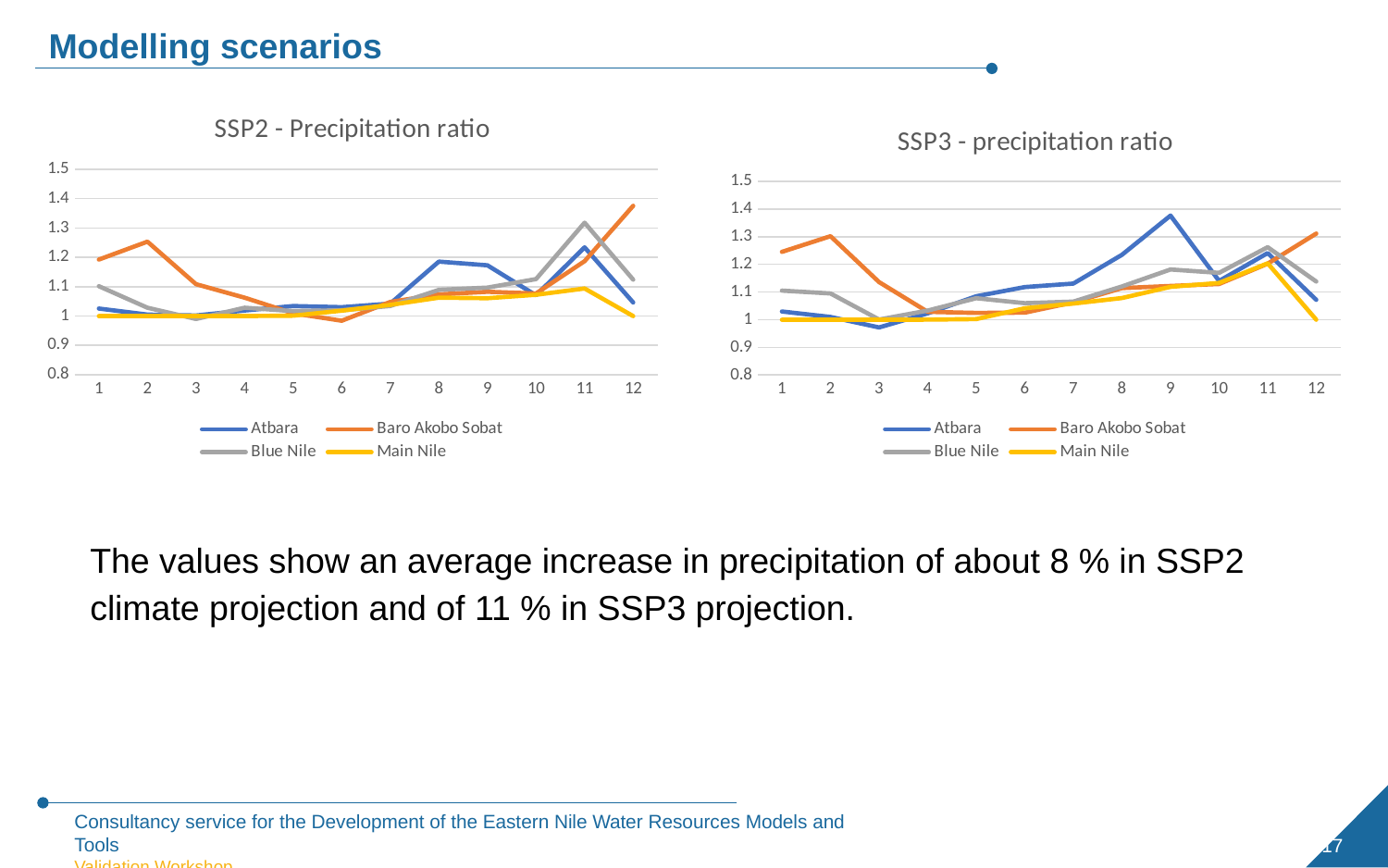

Modelling scenarios

### Chart: SSP2 - Precipitation ratio

| Category | Atbara | Baro Akobo Sobat | Blue Nile | Main Nile |
|---|---|---|---|---|
| 1 | 1.0254 | 1.1926 | 1.1016 | 0.9998 |
| 2 | 1.0048 | 1.2536 | 1.0283 | 0.9998 |
| 3 | 1.0019 | 1.1085 | 0.9899 | 0.9998 |
| 4 | 1.0187 | 1.0625 | 1.0282 | 1.0 |
| 5 | 1.034 | 1.009 | 1.0167 | 1.0011 |
| 6 | 1.0302 | 0.9839 | 1.0195 | 1.0183 |
| 7 | 1.0423 | 1.048 | 1.0343 | 1.038 |
| 8 | 1.1856 | 1.0737 | 1.0892 | 1.0626 |
| 9 | 1.173 | 1.0827 | 1.0968 | 1.0606 |
| 10 | 1.0706 | 1.0767 | 1.1261 | 1.0724 |
| 11 | 1.2342 | 1.1871 | 1.3183 | 1.0938 |
| 12 | 1.0462 | 1.3758 | 1.1242 | 0.9998 |

### Chart: SSP3 - precipitation ratio

| Category | Atbara | Baro Akobo Sobat | Blue Nile | Main Nile |
|---|---|---|---|---|
| 1 | 1.0295 | 1.2452 | 1.1049 | 0.9996 |
| 2 | 1.0096 | 1.3017 | 1.0946 | 0.9998 |
| 3 | 0.9717 | 1.1358 | 1.0004 | 0.9997 |
| 4 | 1.0227 | 1.0282 | 1.0328 | 1.0 |
| 5 | 1.0846 | 1.0242 | 1.0774 | 1.0019 |
| 6 | 1.1178 | 1.0252 | 1.0594 | 1.0411 |
| 7 | 1.1305 | 1.0624 | 1.0652 | 1.058 |
| 8 | 1.2344 | 1.1139 | 1.1201 | 1.0781 |
| 9 | 1.3762 | 1.1218 | 1.1815 | 1.1187 |
| 10 | 1.1401 | 1.1289 | 1.1693 | 1.133 |
| 11 | 1.2408 | 1.2024 | 1.262 | 1.2039 |
| 12 | 1.0716 | 1.3112 | 1.1378 | 0.9997 |
The values show an average increase in precipitation of about 8 % in SSP2 climate projection and of 11 % in SSP3 projection.